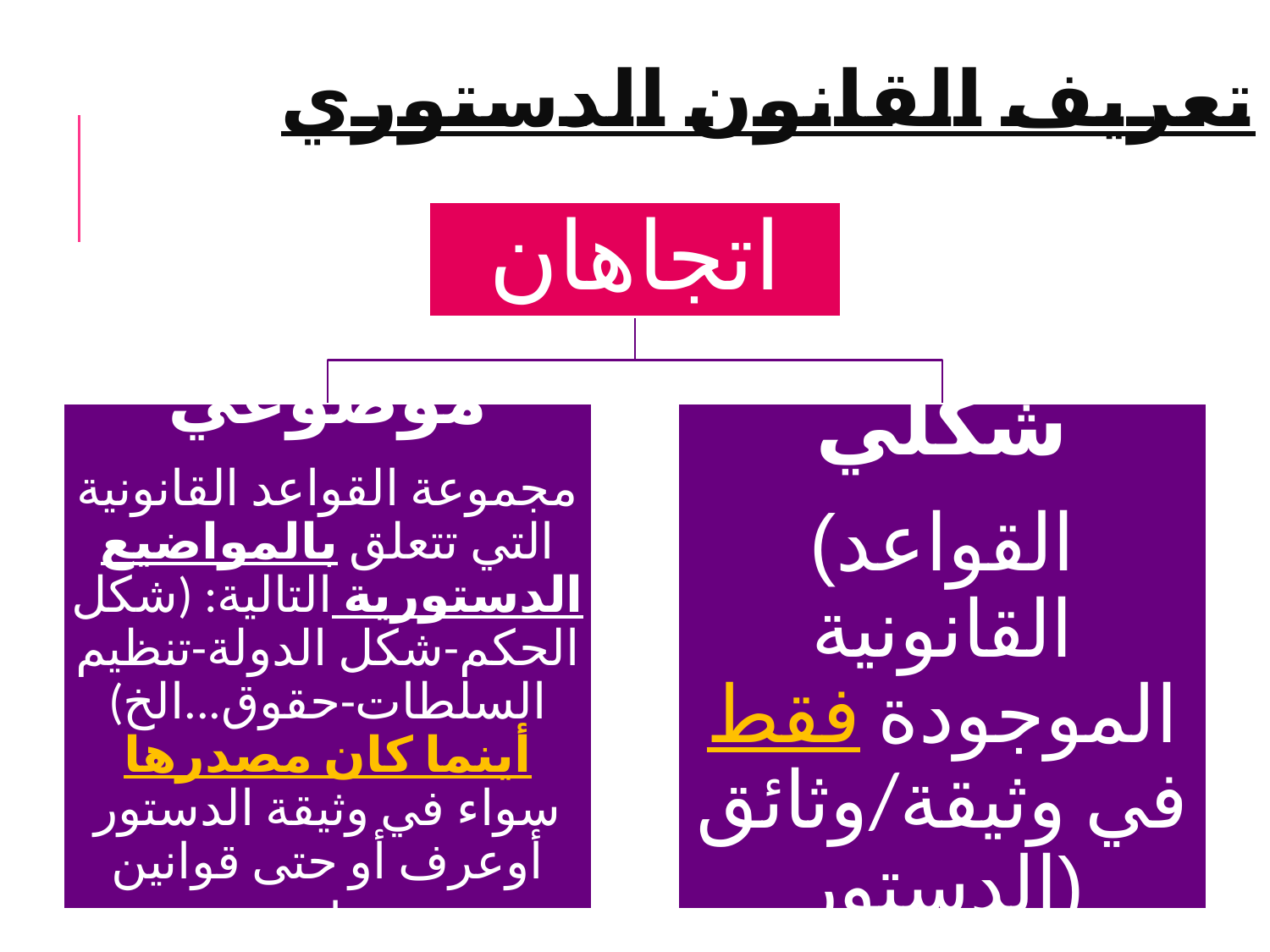

# تعريف القانون الدستوري
اتجاهان
موضوعي
مجموعة القواعد القانونية التي تتعلق بالمواضيع الدستورية التالية: (شكل الحكم-شكل الدولة-تنظيم السلطات-حقوق...الخ) أينما كان مصدرها سواء في وثيقة الدستور أوعرف أو حتى قوانين عادية.
شكلي
(القواعد القانونية الموجودة فقط في وثيقة/وثائق الدستور)